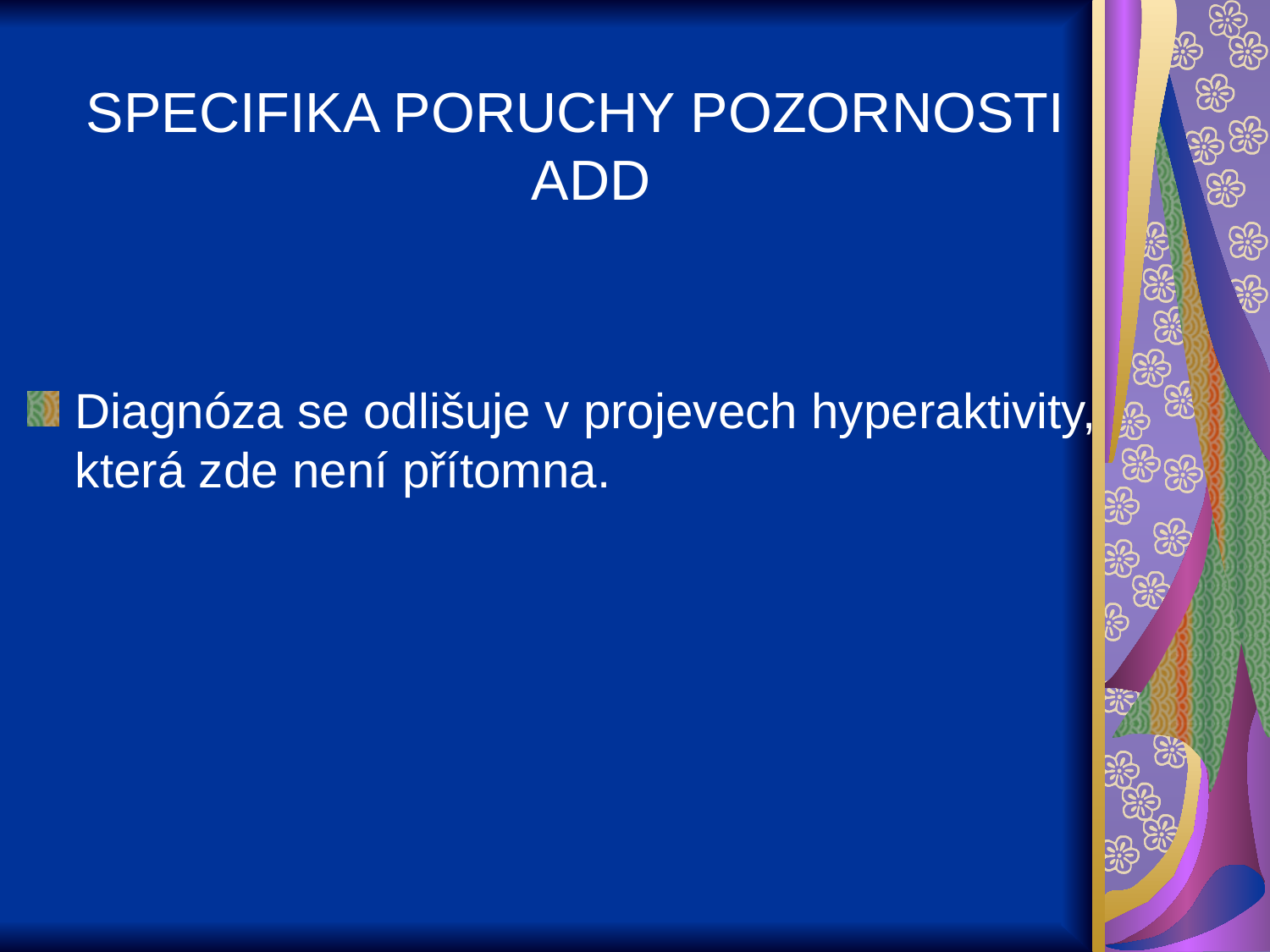

SPECIFIKA PORUCHY POZORNOSTI ADD

Diagnóza se odlišuje v projevech hyperaktivity, která zde není přítomna.